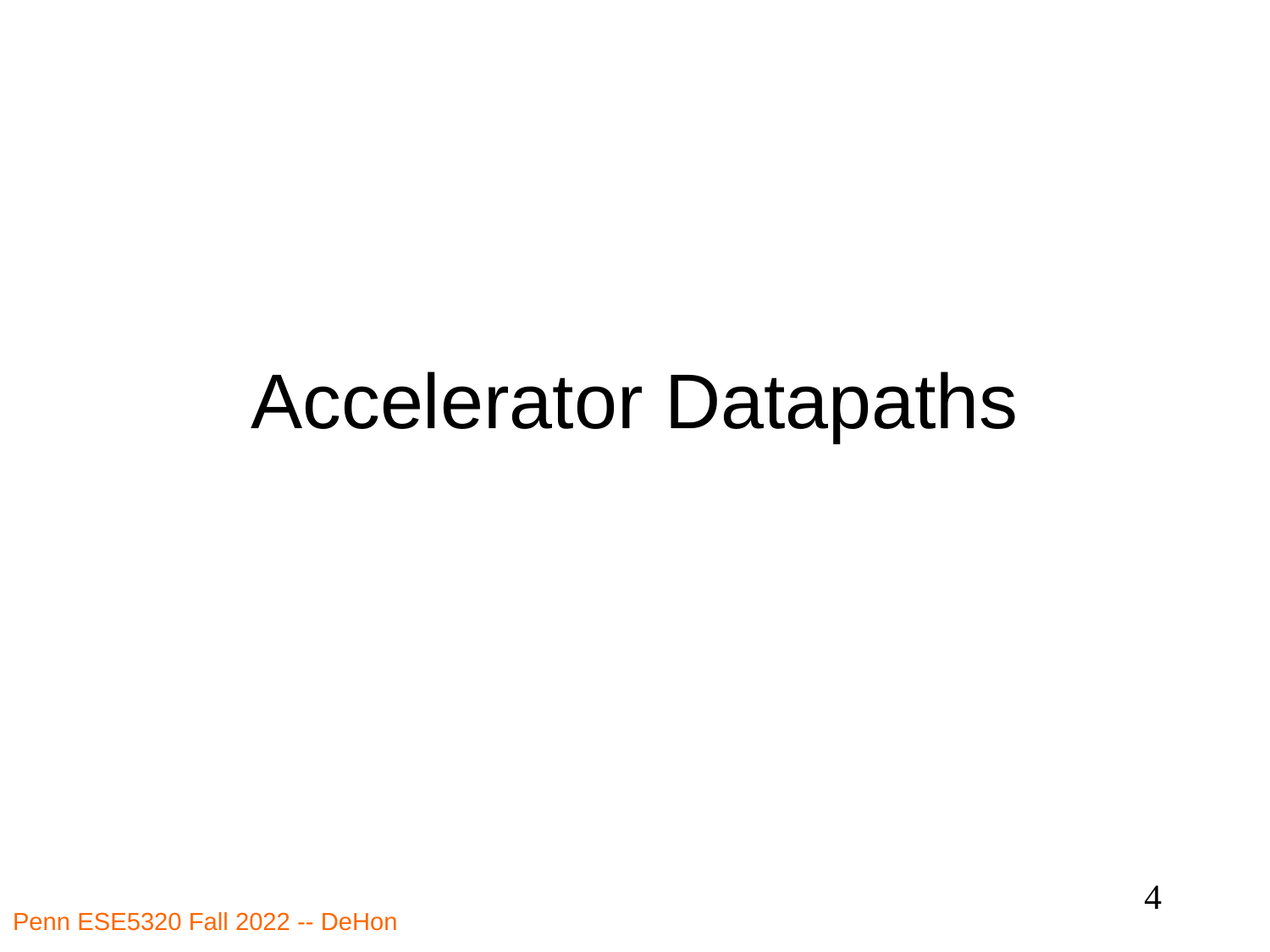

# Accelerator Datapaths

4
Penn ESE5320 Fall 2022 -- DeHon